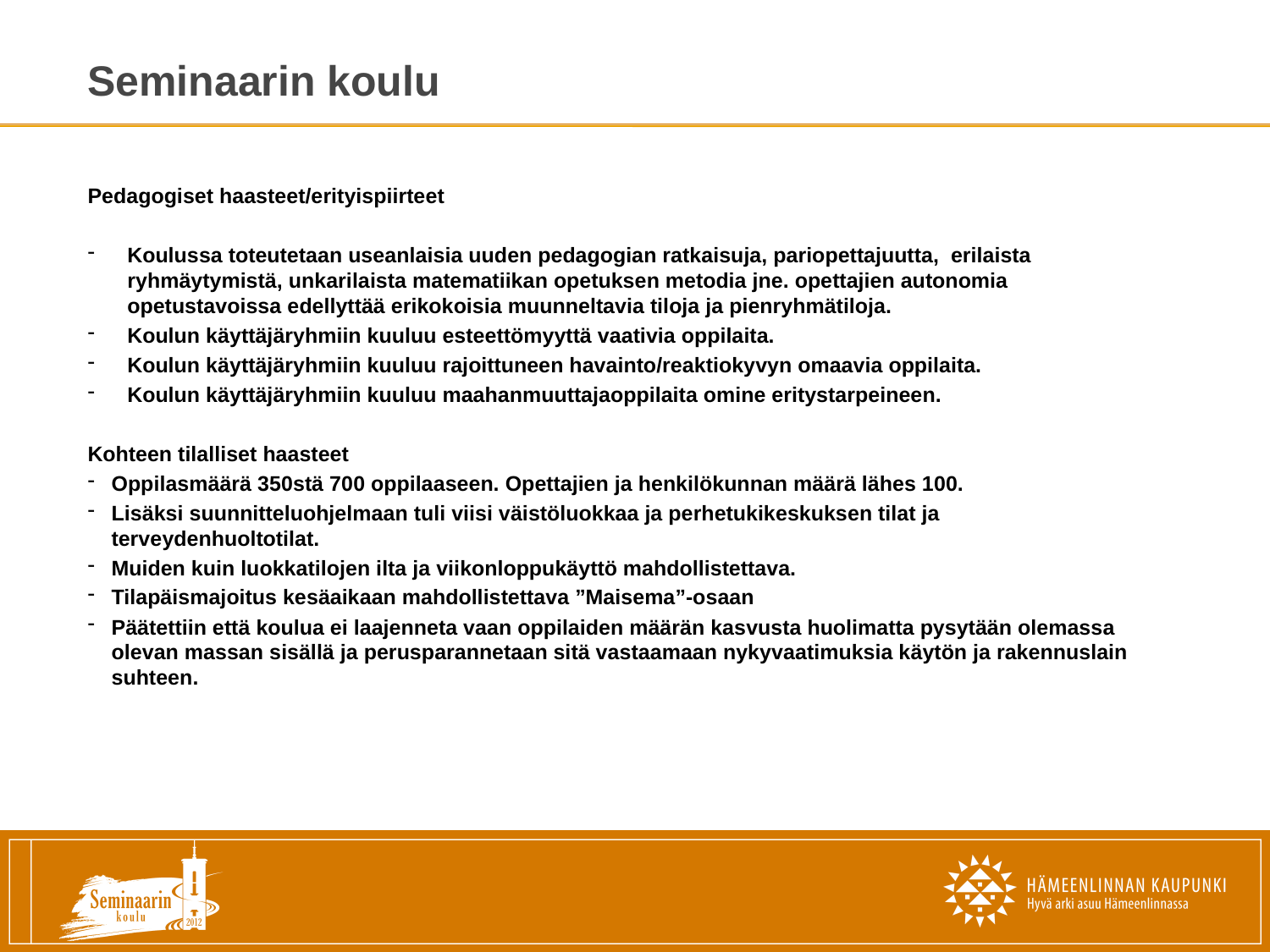

# Seminaarin koulu

Pedagogiset haasteet/erityispiirteet

Koulussa toteutetaan useanlaisia uuden pedagogian ratkaisuja, pariopettajuutta,  erilaista ryhmäytymistä, unkarilaista matematiikan opetuksen metodia jne. opettajien autonomia opetustavoissa edellyttää erikokoisia muunneltavia tiloja ja pienryhmätiloja.
Koulun käyttäjäryhmiin kuuluu esteettömyyttä vaativia oppilaita.
Koulun käyttäjäryhmiin kuuluu rajoittuneen havainto/reaktiokyvyn omaavia oppilaita.
Koulun käyttäjäryhmiin kuuluu maahanmuuttajaoppilaita omine eritystarpeineen.

Kohteen tilalliset haasteet
Oppilasmäärä 350stä 700 oppilaaseen. Opettajien ja henkilökunnan määrä lähes 100.
Lisäksi suunnitteluohjelmaan tuli viisi väistöluokkaa ja perhetukikeskuksen tilat ja terveydenhuoltotilat.
Muiden kuin luokkatilojen ilta ja viikonloppukäyttö mahdollistettava.
Tilapäismajoitus kesäaikaan mahdollistettava ”Maisema”-osaan
Päätettiin että koulua ei laajenneta vaan oppilaiden määrän kasvusta huolimatta pysytään olemassa olevan massan sisällä ja perusparannetaan sitä vastaamaan nykyvaatimuksia käytön ja rakennuslain suhteen.